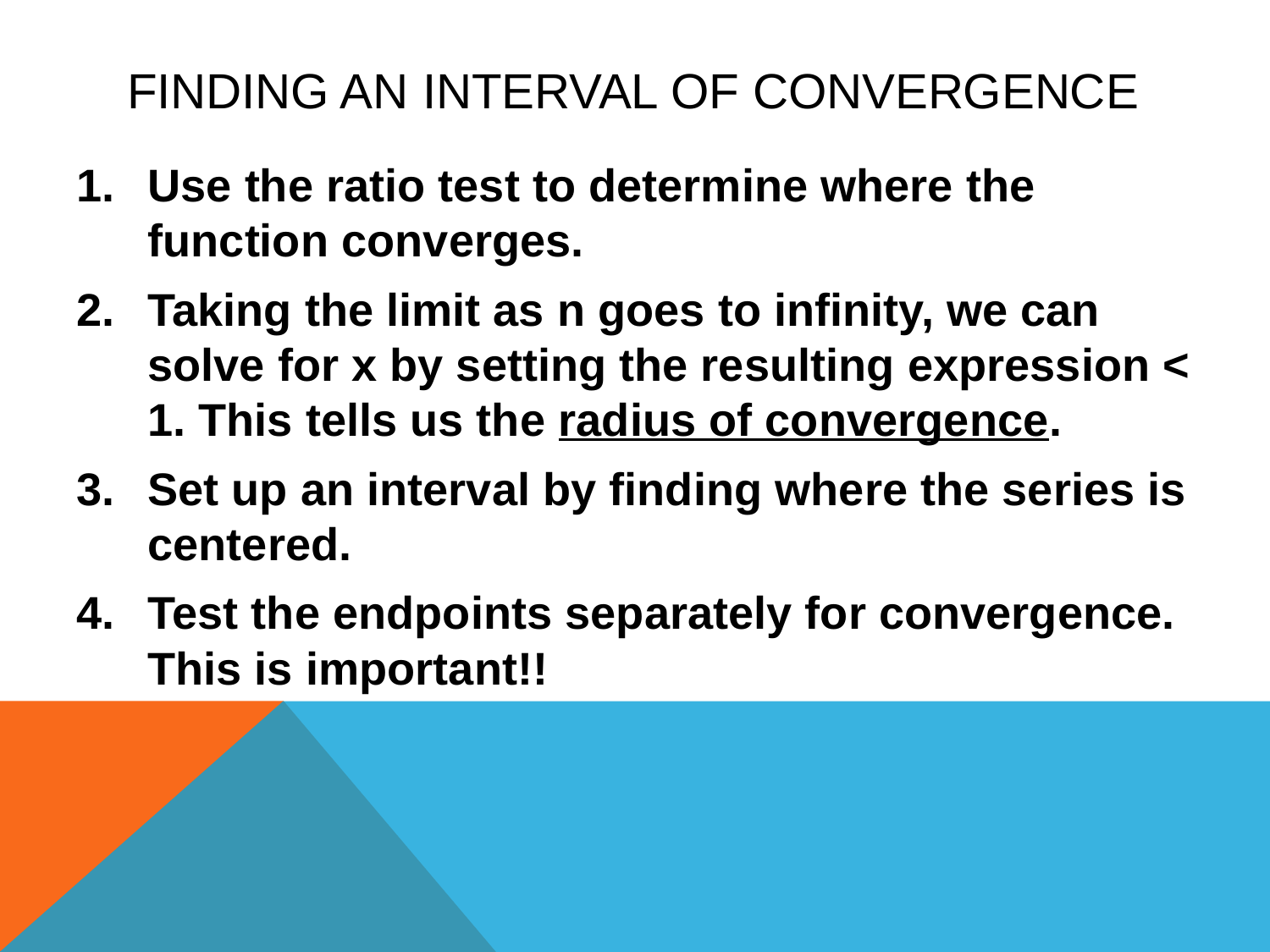

# Finding an Interval of Convergence
Use the ratio test to determine where the function converges.
Taking the limit as n goes to infinity, we can solve for x by setting the resulting expression < 1. This tells us the radius of convergence.
Set up an interval by finding where the series is centered.
Test the endpoints separately for convergence. This is important!!